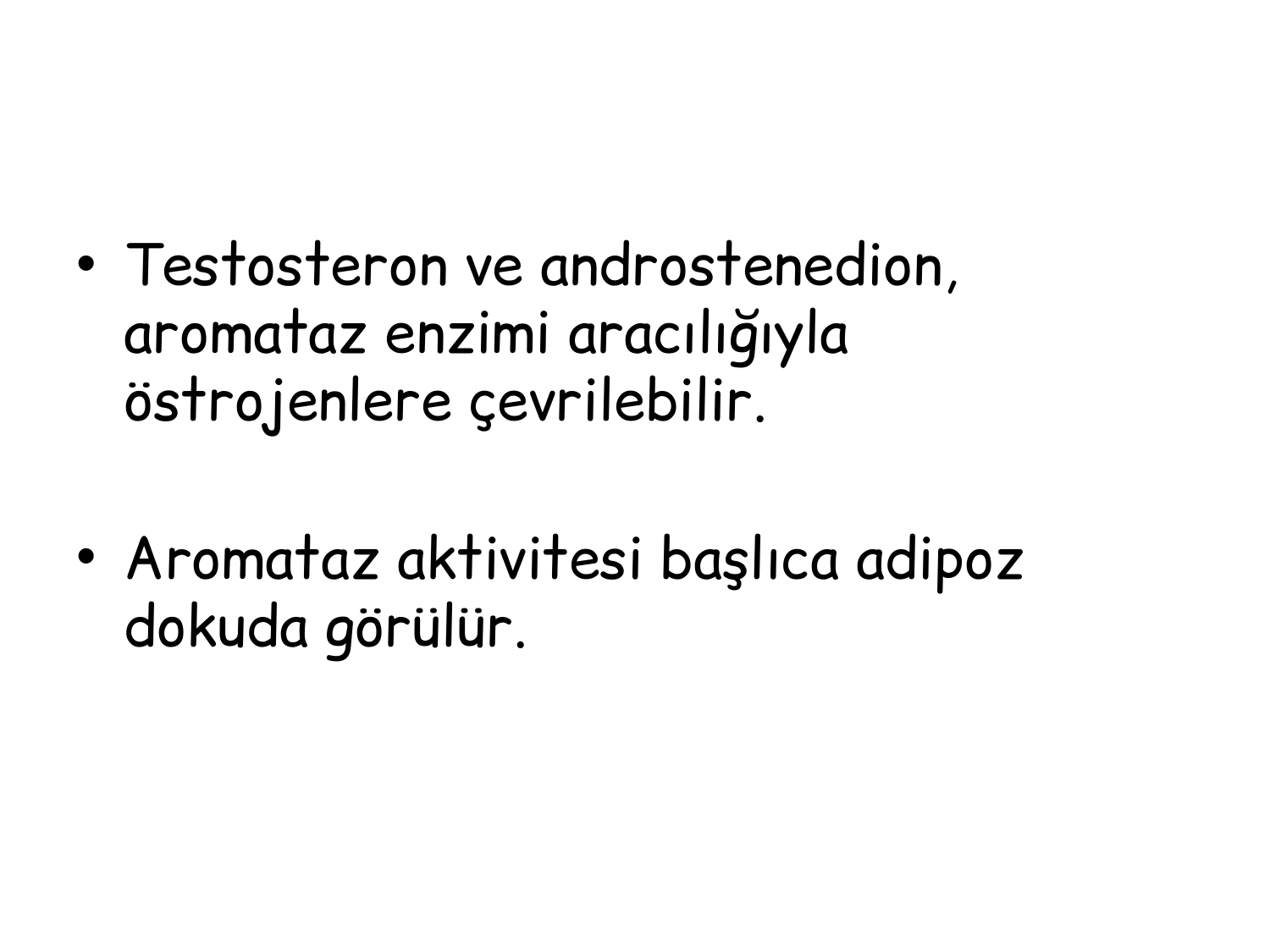

#
Testosteron ve androstenedion, aromataz enzimi aracılığıyla östrojenlere çevrilebilir.

Aromataz aktivitesi başlıca adipoz dokuda görülür.